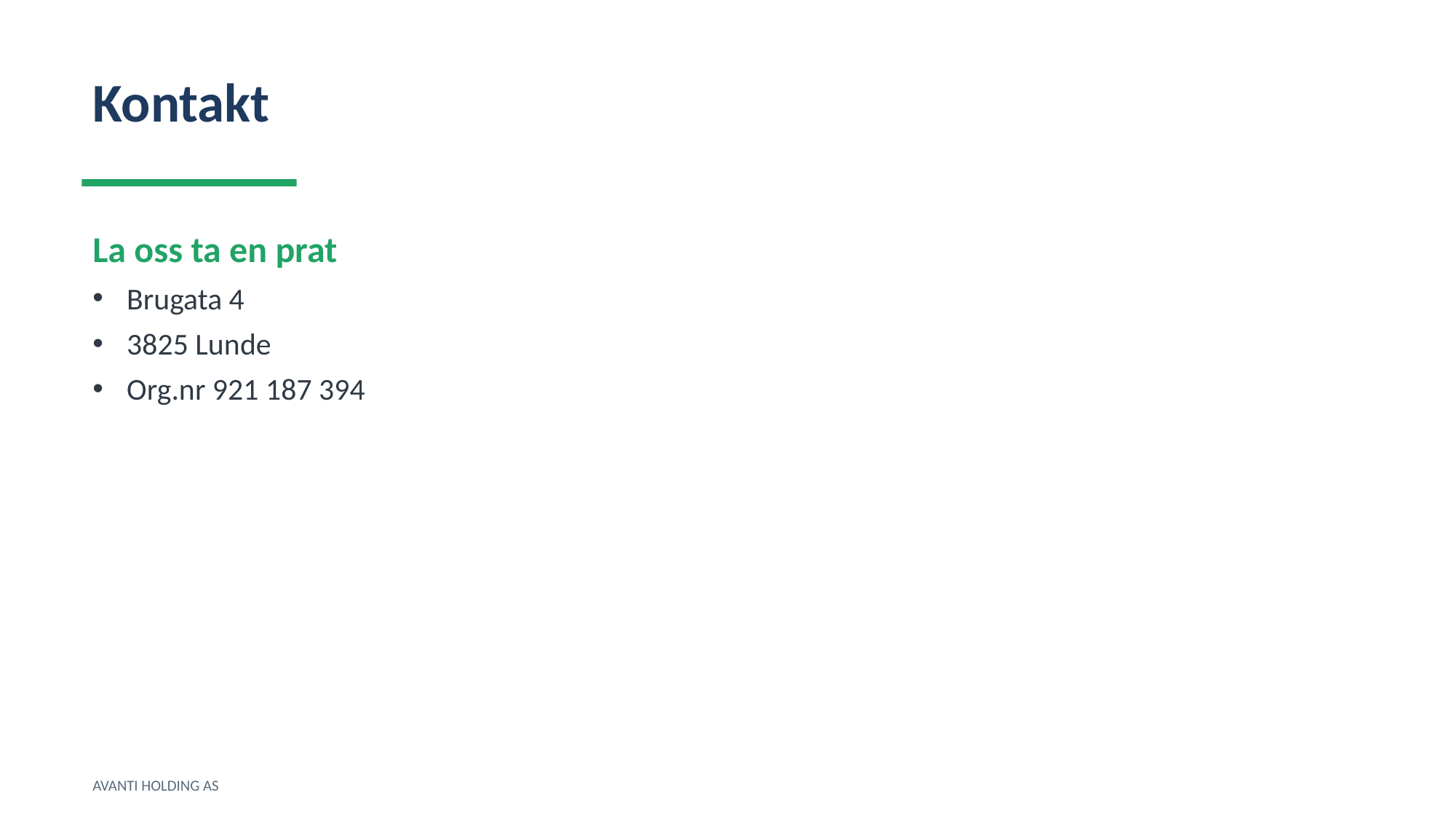

Kontakt

La oss ta en prat
Brugata 4
3825 Lunde
Org.nr 921 187 394
AVANTI HOLDING AS